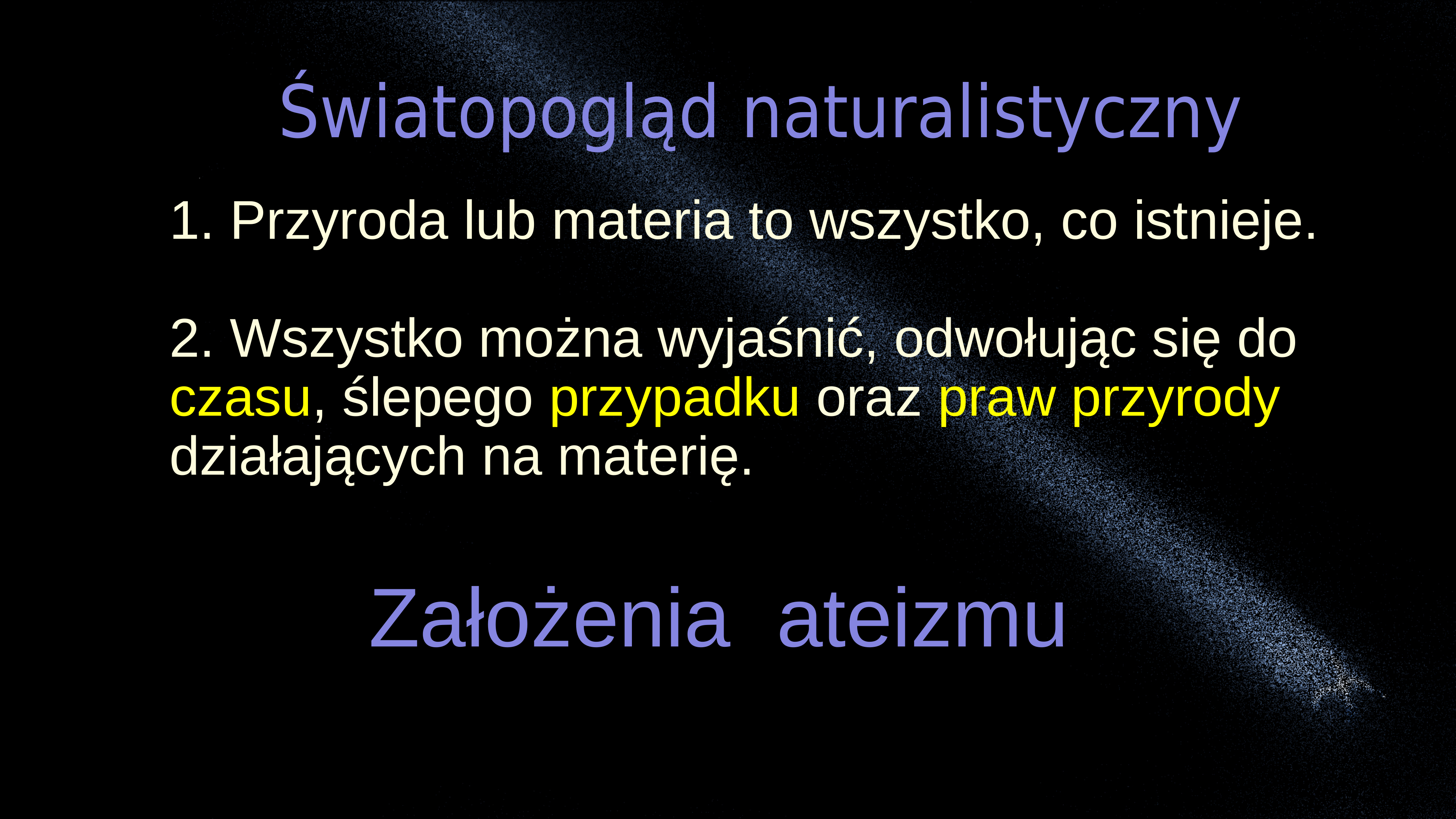

Światopogląd naturalistyczny
1. Przyroda lub materia to wszystko, co istnieje.

2. Wszystko można wyjaśnić, odwołując się do czasu, ślepego przypadku oraz praw przyrody działających na materię.
Założenia  ateizmu